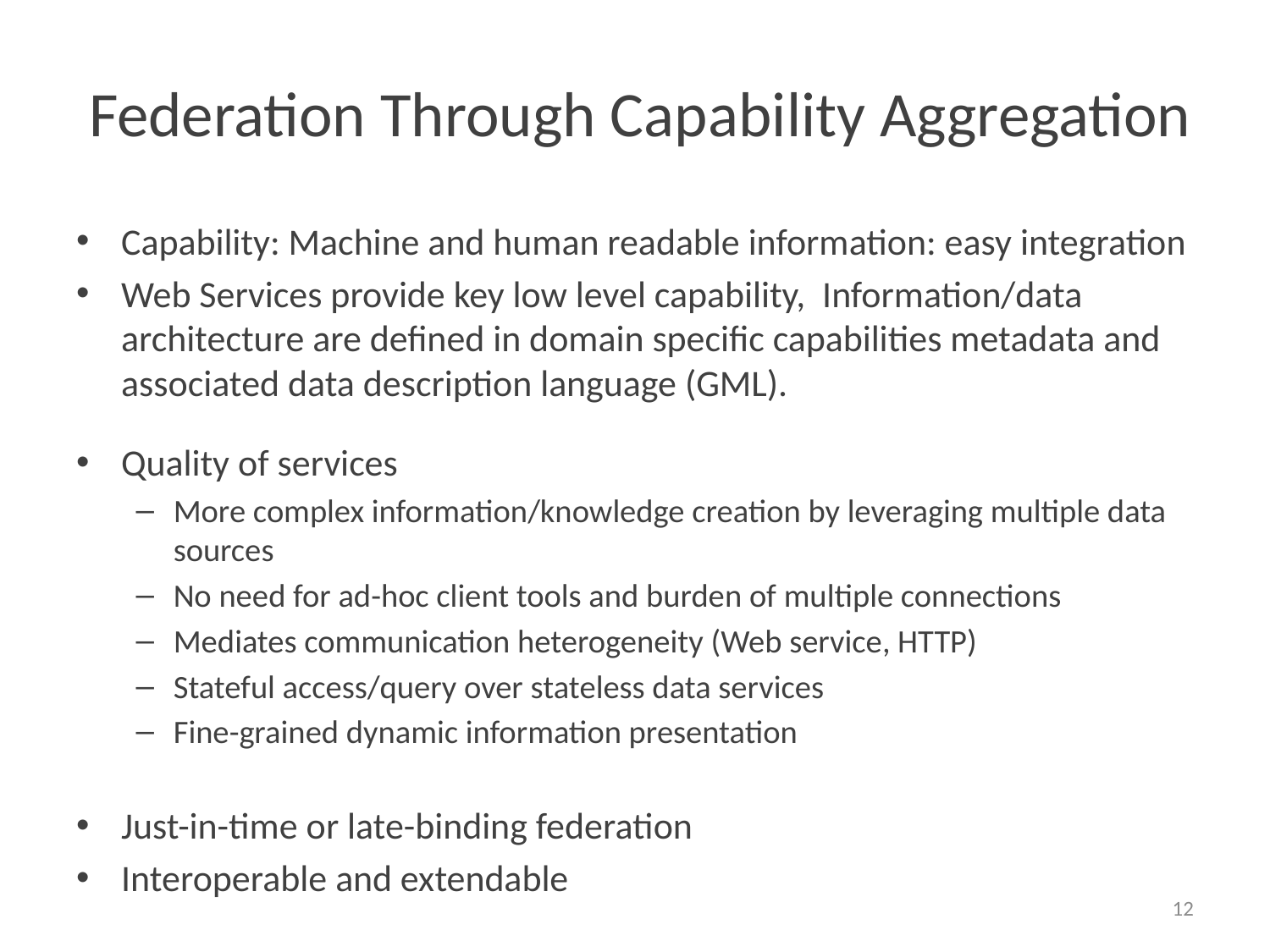

# Federation Through Capability Aggregation
Capability: Machine and human readable information: easy integration
Web Services provide key low level capability,  Information/data architecture are defined in domain specific capabilities metadata and associated data description language (GML).

Quality of services
More complex information/knowledge creation by leveraging multiple data sources
No need for ad-hoc client tools and burden of multiple connections
Mediates communication heterogeneity (Web service, HTTP)
Stateful access/query over stateless data services
Fine-grained dynamic information presentation

Just-in-time or late-binding federation
Interoperable and extendable
12